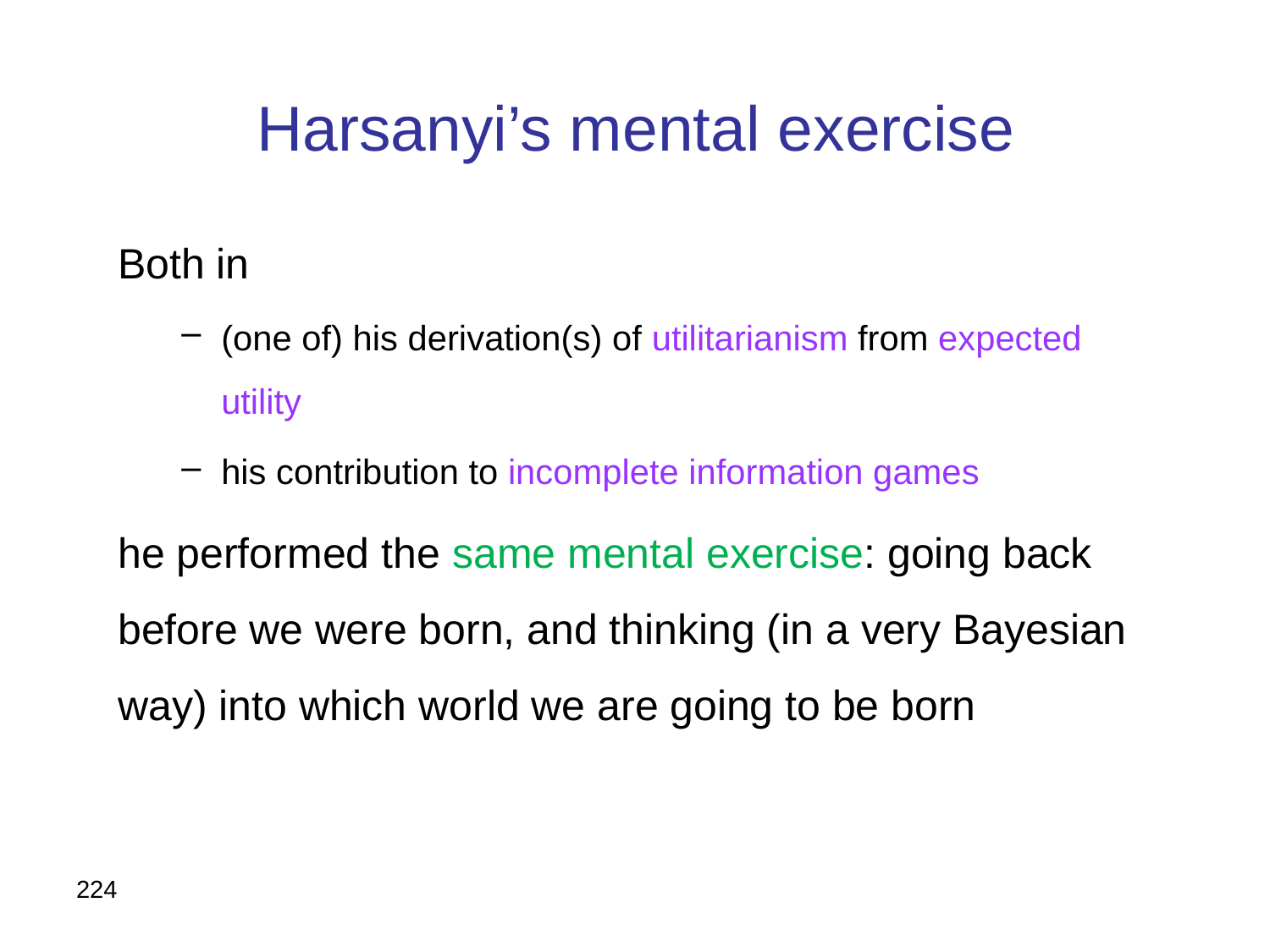

# Harsanyi’s mental exercise
Both in
(one of) his derivation(s) of utilitarianism from expected utility
his contribution to incomplete information games
he performed the same mental exercise: going back before we were born, and thinking (in a very Bayesian way) into which world we are going to be born

224